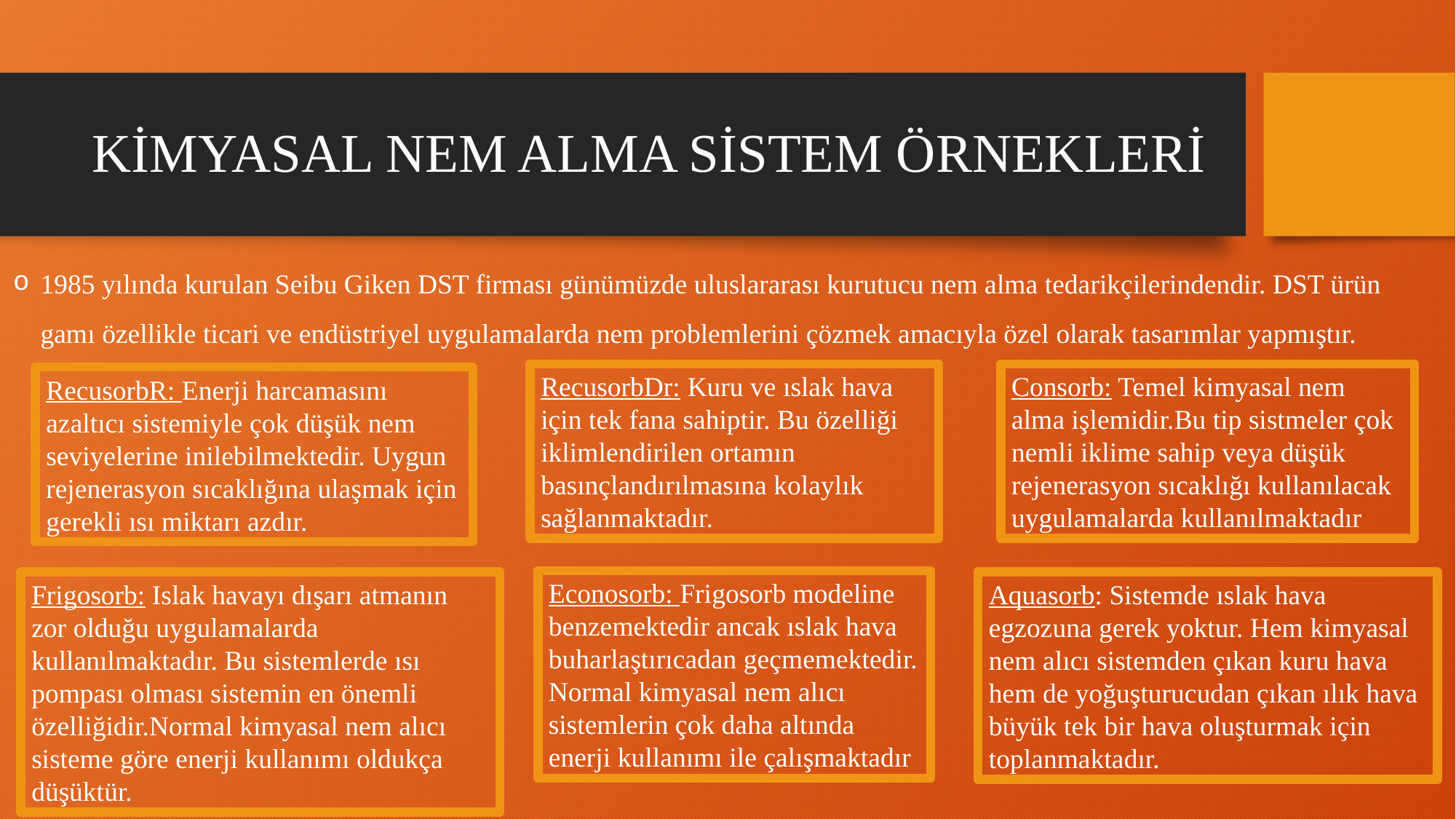

# KİMYASAL NEM ALMA SİSTEM ÖRNEKLERİ
1985 yılında kurulan Seibu Giken DST firması günümüzde uluslararası kurutucu nem alma tedarikçilerindendir. DST ürün gamı özellikle ticari ve endüstriyel uygulamalarda nem problemlerini çözmek amacıyla özel olarak tasarımlar yapmıştır.
RecusorbDr: Kuru ve ıslak hava için tek fana sahiptir. Bu özelliği iklimlendirilen ortamın basınçlandırılmasına kolaylık sağlanmaktadır.
Consorb: Temel kimyasal nem alma işlemidir.Bu tip sistmeler çok nemli iklime sahip veya düşük rejenerasyon sıcaklığı kullanılacak uygulamalarda kullanılmaktadır
RecusorbR: Enerji harcamasını azaltıcı sistemiyle çok düşük nem seviyelerine inilebilmektedir. Uygun rejenerasyon sıcaklığına ulaşmak için gerekli ısı miktarı azdır.
Econosorb: Frigosorb modeline benzemektedir ancak ıslak hava buharlaştırıcadan geçmemektedir. Normal kimyasal nem alıcı sistemlerin çok daha altında enerji kullanımı ile çalışmaktadır
Frigosorb: Islak havayı dışarı atmanın zor olduğu uygulamalarda kullanılmaktadır. Bu sistemlerde ısı pompası olması sistemin en önemli özelliğidir.Normal kimyasal nem alıcı sisteme göre enerji kullanımı oldukça düşüktür.
Aquasorb: Sistemde ıslak hava egzozuna gerek yoktur. Hem kimyasal nem alıcı sistemden çıkan kuru hava hem de yoğuşturucudan çıkan ılık hava büyük tek bir hava oluşturmak için toplanmaktadır.